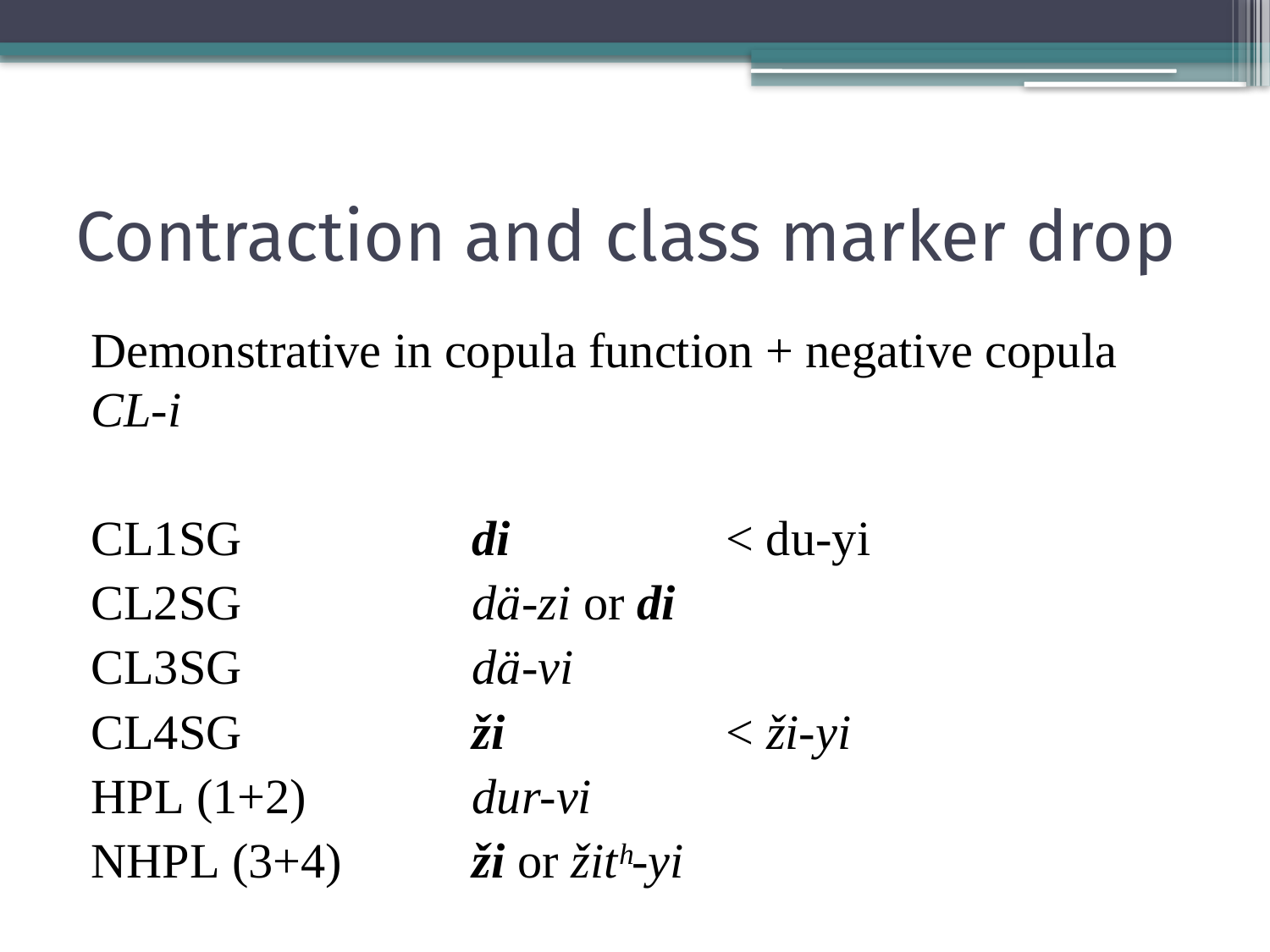

# Contraction and class marker drop
Demonstrative in copula function + negative copula CL-i

cl1sg		di		< du-yi
cl2sg		dä-zi or di
cl3sg		dä-vi
cl4sg		ži		< ži-yi
hpl (1+2)		dur-vi
nhpl (3+4)		ži or žitʰ-yi